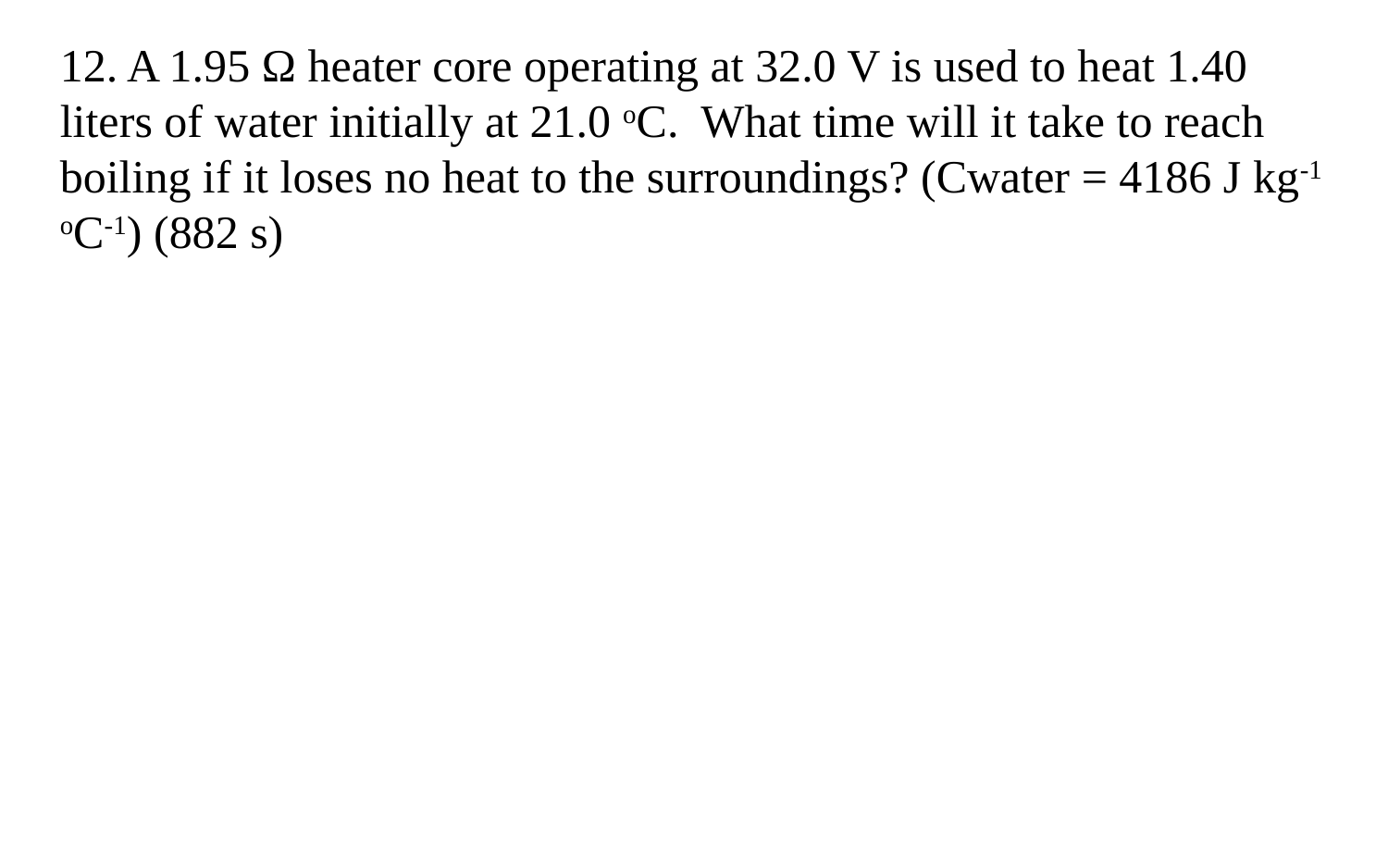

12. A 1.95 Ω heater core operating at 32.0 V is used to heat 1.40 liters of water initially at 21.0 oC.  What time will it take to reach boiling if it loses no heat to the surroundings? (Cwater = 4186 J kg-1 oC-1) (882 s)